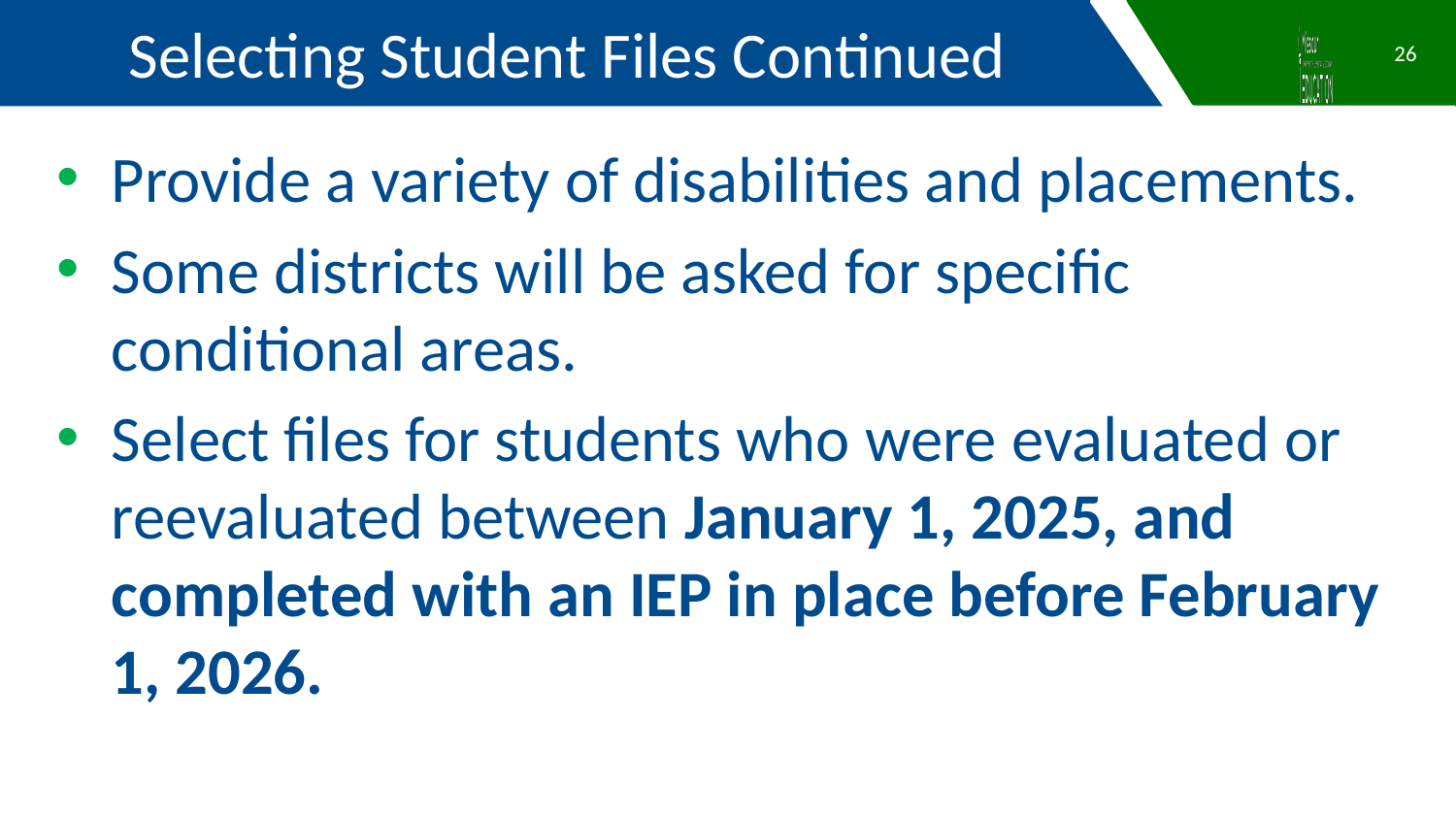

Selecting Student Files Continued
26
Provide a variety of disabilities and placements.
Some districts will be asked for specific conditional areas.
Select files for students who were evaluated or reevaluated between January 1, 2025, and completed with an IEP in place before February 1, 2026.